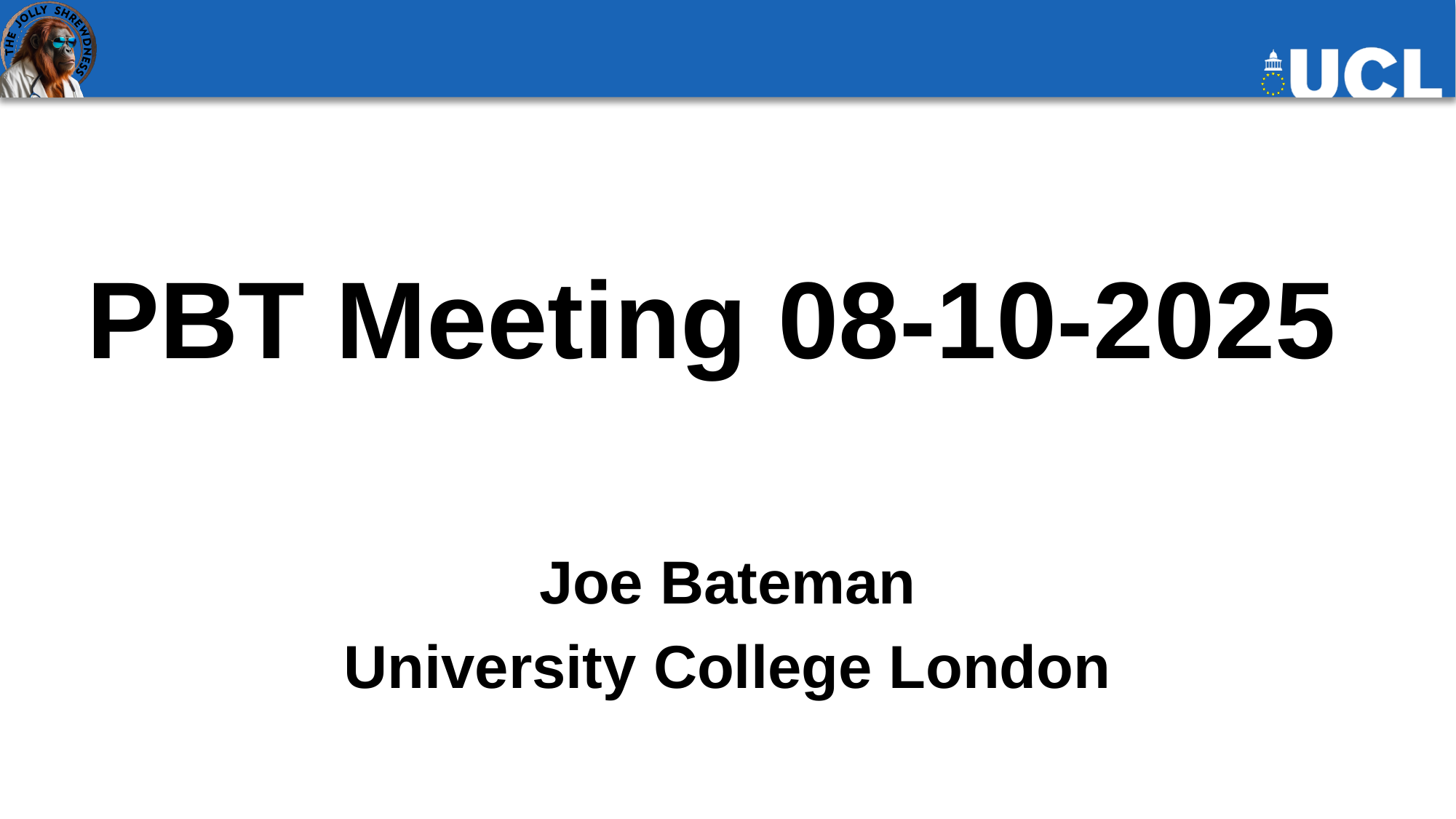

# PBT Meeting 08-10-2025
Joe Bateman
University College London